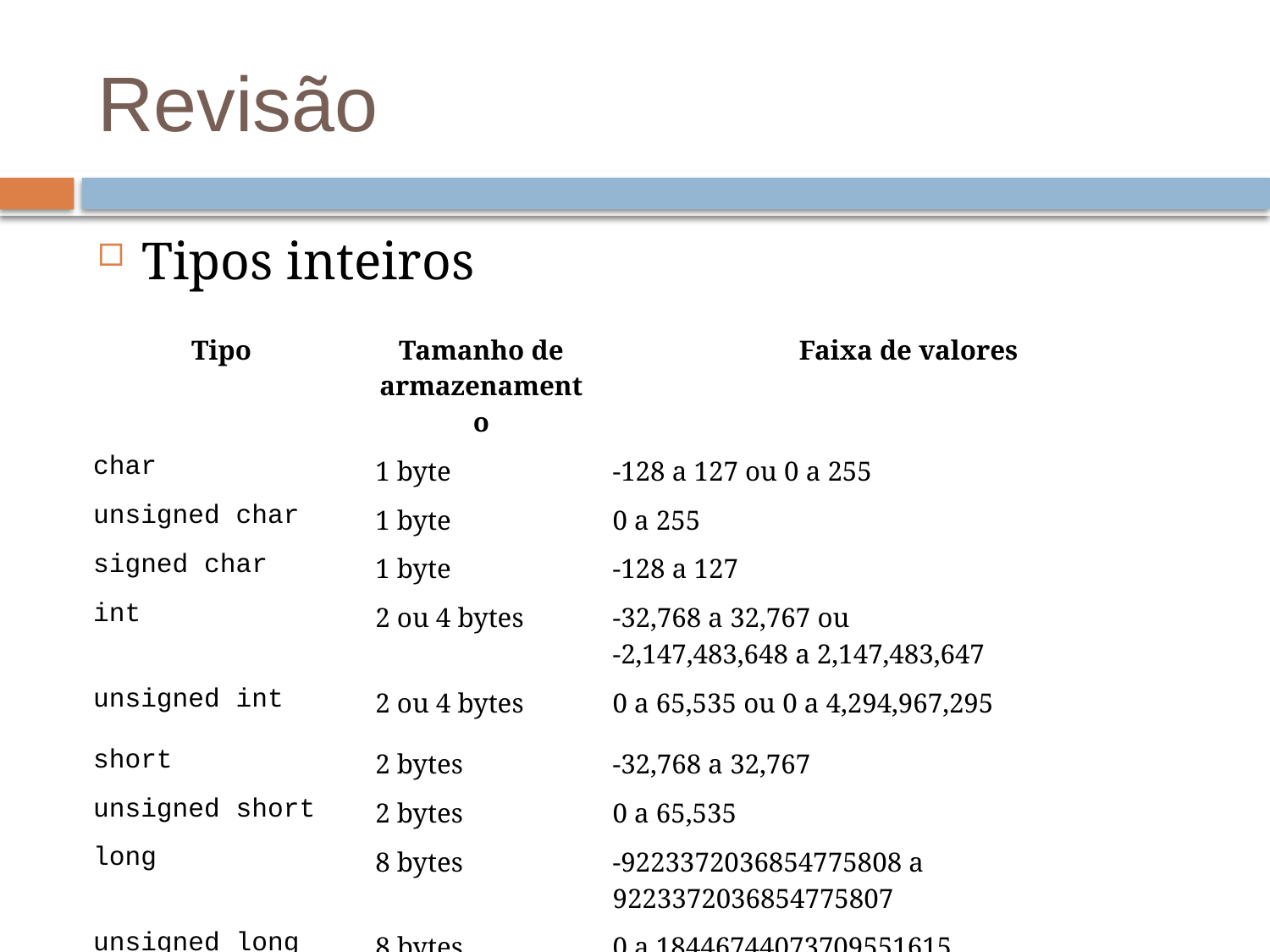

# Revisão
Tipos inteiros
| Tipo | Tamanho de armazenamento | Faixa de valores |
| --- | --- | --- |
| char | 1 byte | -128 a 127 ou 0 a 255 |
| unsigned char | 1 byte | 0 a 255 |
| signed char | 1 byte | -128 a 127 |
| int | 2 ou 4 bytes | -32,768 a 32,767 ou -2,147,483,648 a 2,147,483,647 |
| unsigned int | 2 ou 4 bytes | 0 a 65,535 ou 0 a 4,294,967,295 |
| short | 2 bytes | -32,768 a 32,767 |
| unsigned short | 2 bytes | 0 a 65,535 |
| long | 8 bytes | -9223372036854775808 a 9223372036854775807 |
| unsigned long | 8 bytes | 0 a 18446744073709551615 |